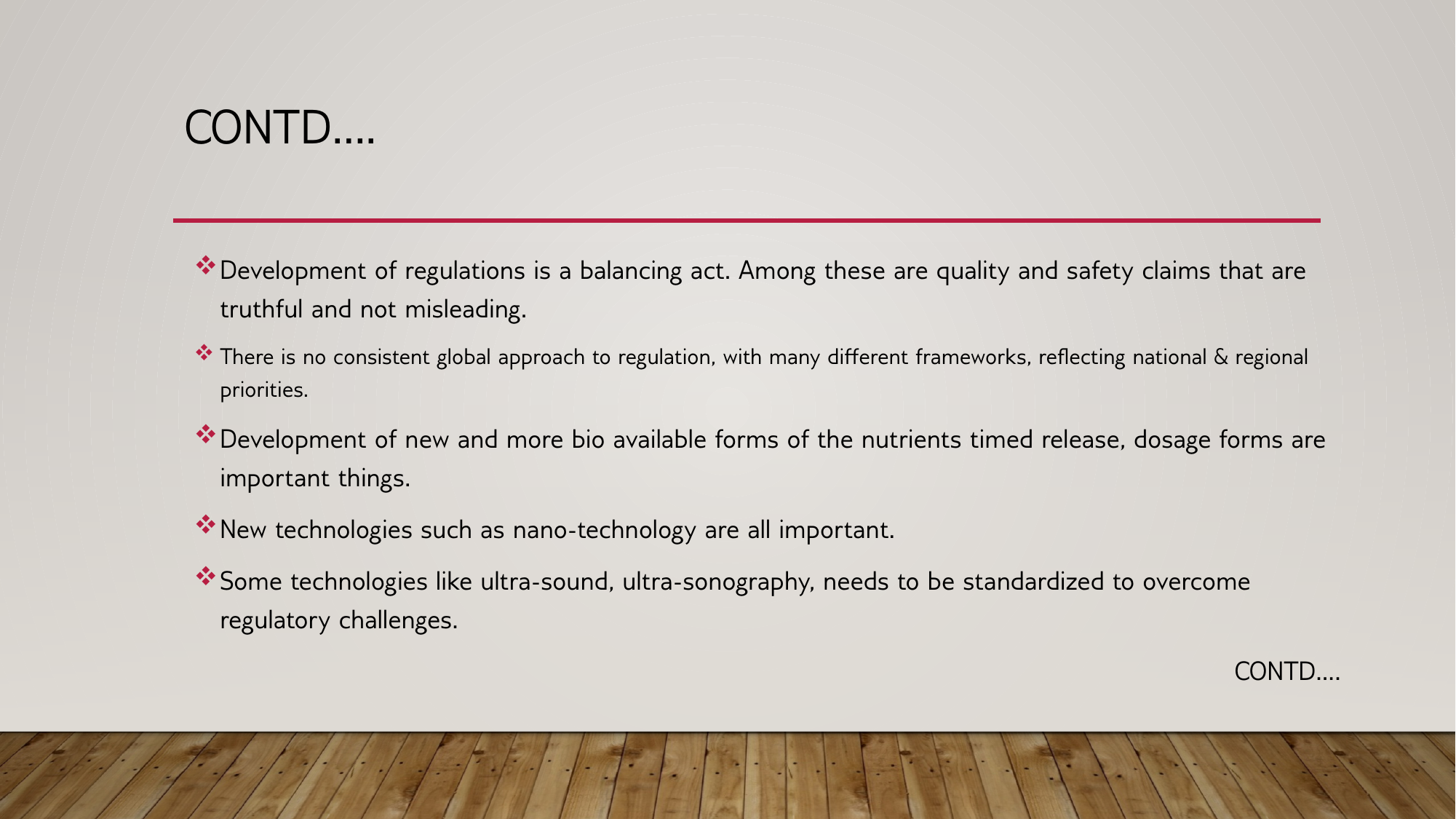

# CONTD….
Development of regulations is a balancing act. Among these are quality and safety claims that are truthful and not misleading.
There is no consistent global approach to regulation, with many different frameworks, reflecting national & regional priorities.
Development of new and more bio available forms of the nutrients timed release, dosage forms are important things.
New technologies such as nano-technology are all important.
Some technologies like ultra-sound, ultra-sonography, needs to be standardized to overcome regulatory challenges.
                                                                                                                                  CONTD….